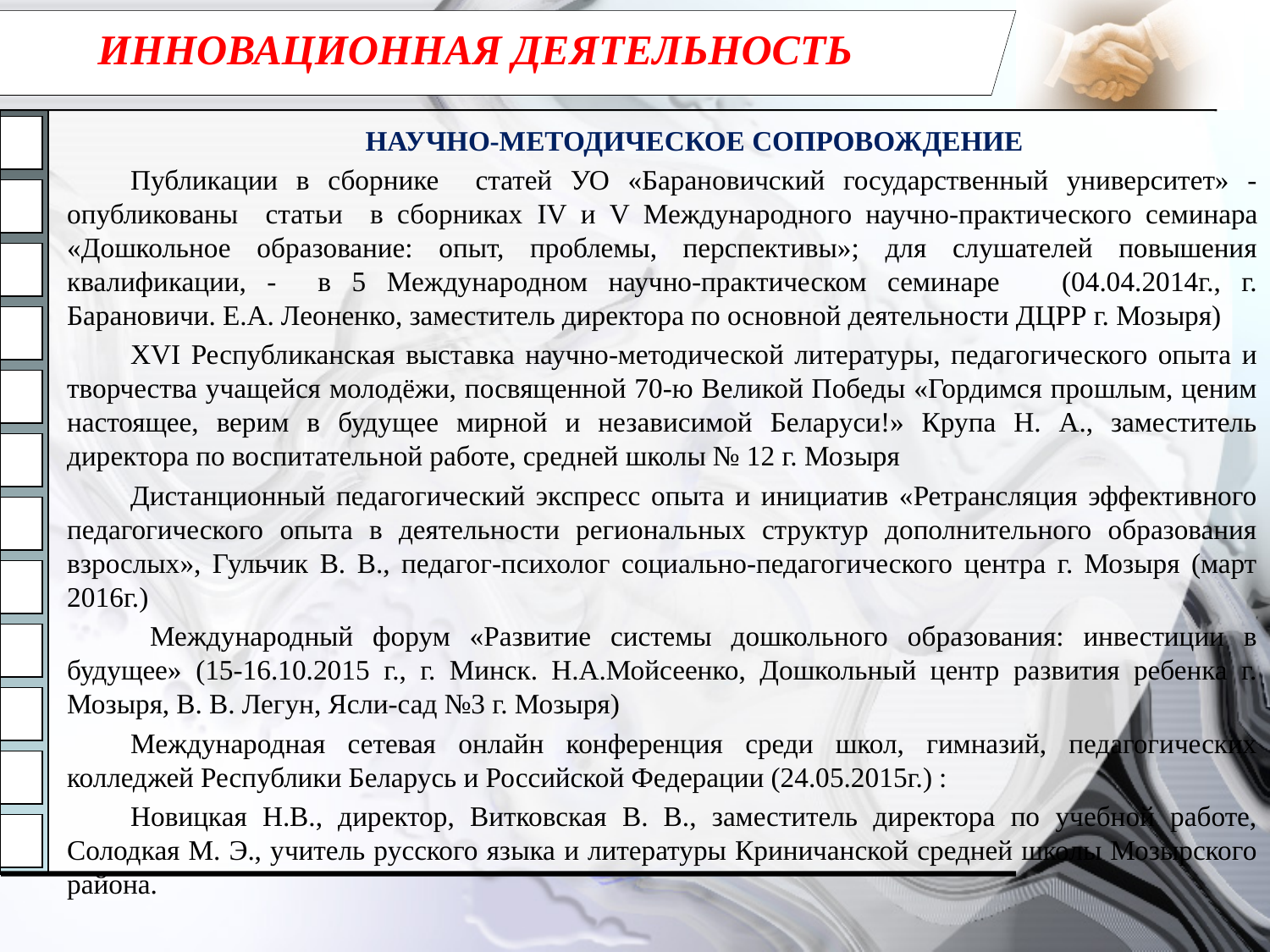

# ИННОВАЦИОННАЯ ДЕЯТЕЛЬНОСТЬ
НАУЧНО-МЕТОДИЧЕСКОЕ СОПРОВОЖДЕНИЕ
Публикации в сборнике  статей УО «Барановичский государственный университет» - опубликованы  статьи  в сборниках IV и V Международного научно-практического семинара «Дошкольное образование: опыт, проблемы, перспективы»; для слушателей повышения квалификации, -  в 5 Международном научно-практическом семинаре   (04.04.2014г., г. Барановичи. Е.А. Леоненко, заместитель директора по основной деятельности ДЦРР г. Мозыря)
XVI Республиканская выставка научно-методической литературы, педагогического опыта и творчества учащейся молодёжи, посвященной 70-ю Великой Победы «Гордимся прошлым, ценим настоящее, верим в будущее мирной и независимой Беларуси!» Крупа Н. А., заместитель директора по воспитательной работе, средней школы № 12 г. Мозыря
Дистанционный педагогический экспресс опыта и инициатив «Ретрансляция эффективного педагогического опыта в деятельности региональных структур дополнительного образования взрослых», Гульчик В. В., педагог-психолог социально-педагогического центра г. Мозыря (март 2016г.)
 Международный форум «Развитие системы дошкольного образования: инвестиции в будущее» (15-16.10.2015 г., г. Минск. Н.А.Мойсеенко, Дошкольный центр развития ребенка г. Мозыря, В. В. Легун, Ясли-сад №3 г. Мозыря)
Международная сетевая онлайн конференция среди школ, гимназий, педагогических колледжей Республики Беларусь и Российской Федерации (24.05.2015г.) :
Новицкая Н.В., директор, Витковская В. В., заместитель директора по учебной работе, Солодкая М. Э., учитель русского языка и литературы Криничанской средней школы Мозырского района.